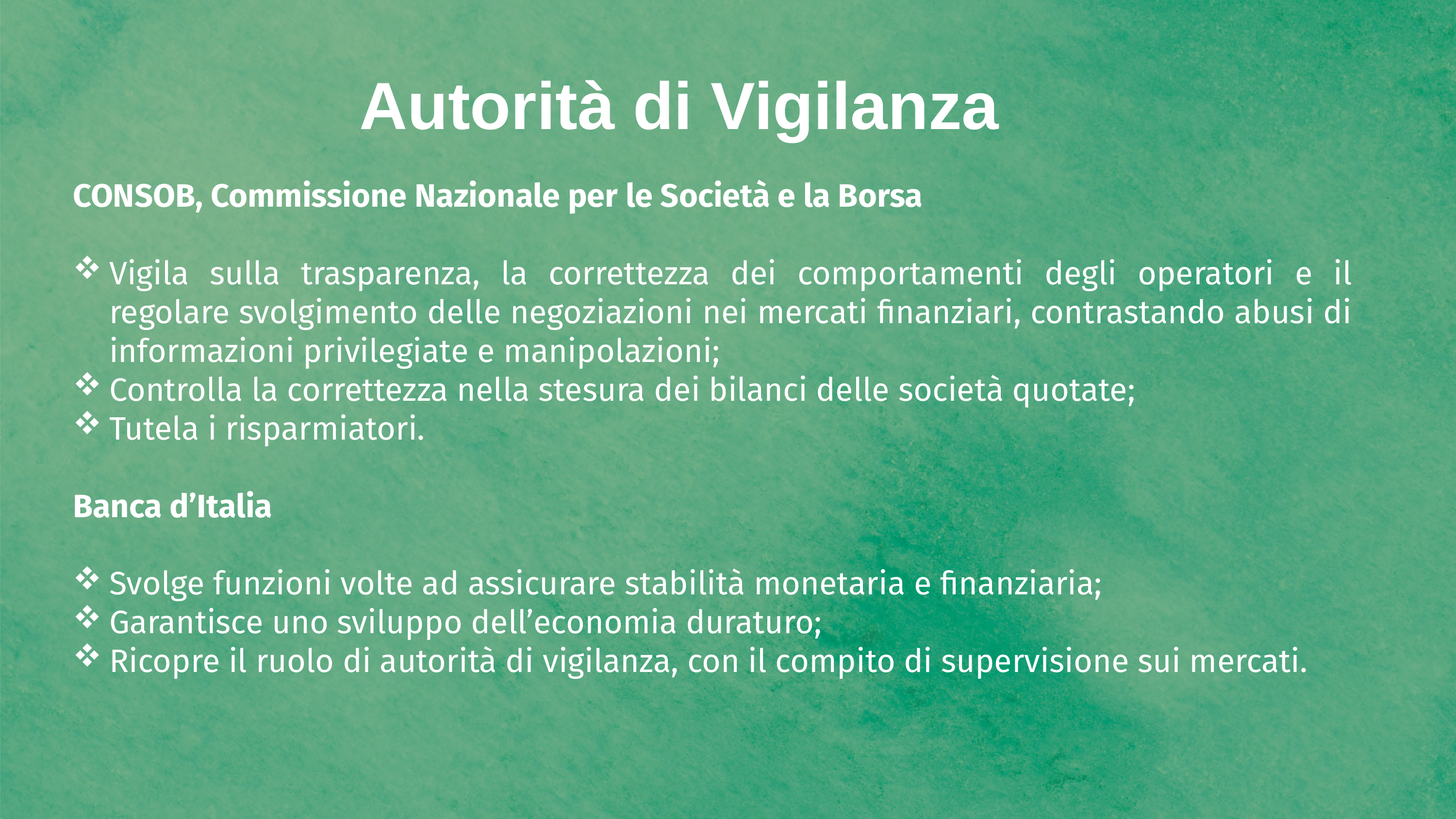

Autorità di Vigilanza
CONSOB, Commissione Nazionale per le Società e la Borsa

Vigila sulla trasparenza, la correttezza dei comportamenti degli operatori e il regolare svolgimento delle negoziazioni nei mercati finanziari, contrastando abusi di informazioni privilegiate e manipolazioni;
Controlla la correttezza nella stesura dei bilanci delle società quotate;
Tutela i risparmiatori.

Banca d’Italia

Svolge funzioni volte ad assicurare stabilità monetaria e finanziaria;
Garantisce uno sviluppo dell’economia duraturo;
Ricopre il ruolo di autorità di vigilanza, con il compito di supervisione sui mercati.